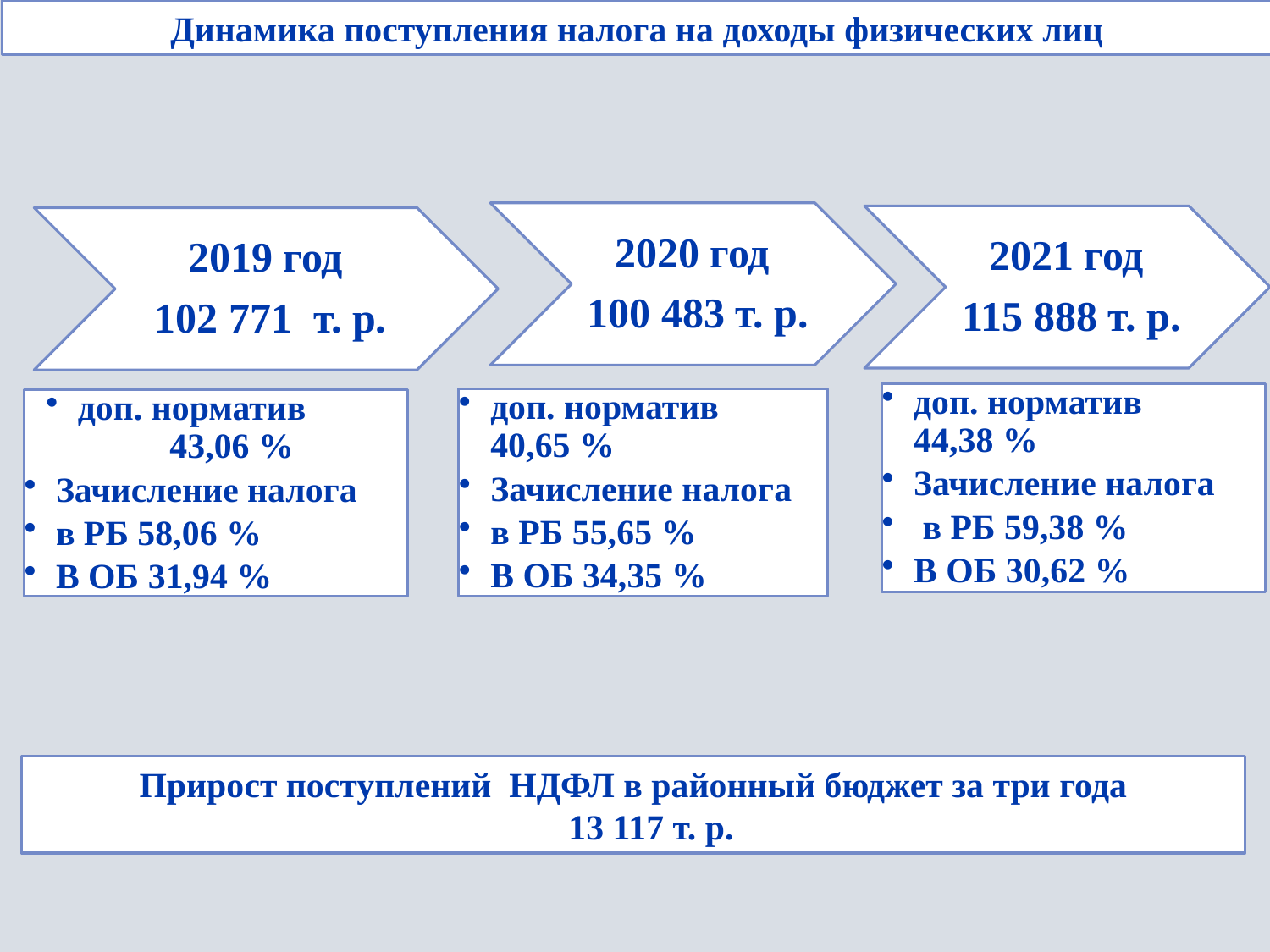

Динамика поступления налога на доходы физических лиц

2019 год
102 771  т. р.
доп. норматив          43,06 %
Зачисление налога
в РБ 58,06 %
В ОБ 31,94 %
2020 год
100 483 т. р.
доп. норматив          40,65 %
Зачисление налога
в РБ 55,65 %
В ОБ 34,35 %
2021 год
115 888 т. р.
доп. норматив          44,38 %
Зачисление налога
 в РБ 59,38 %
В ОБ 30,62 %
Прирост поступлений  НДФЛ в районный бюджет за три года
     13 117 т. р.